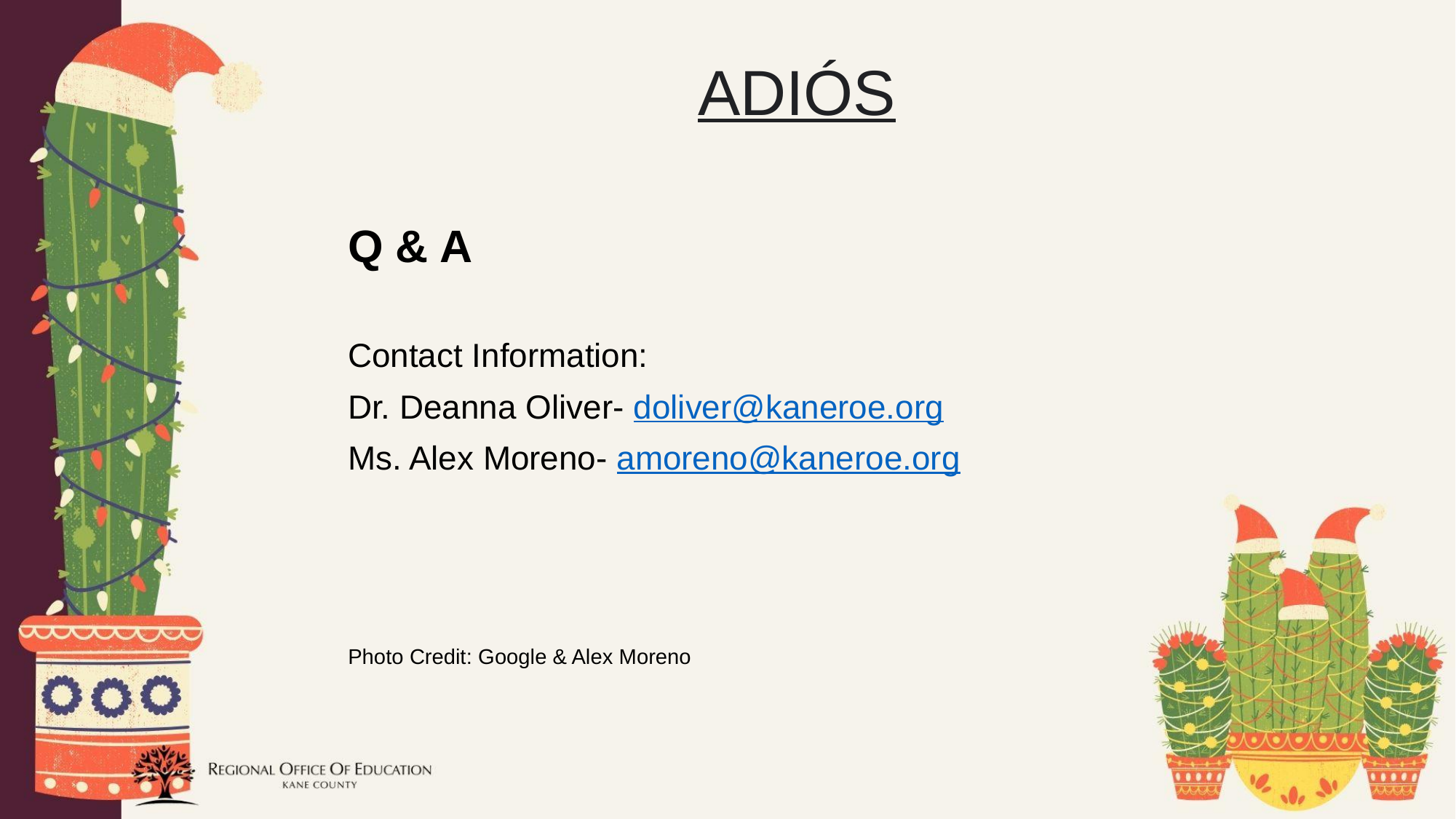

# ADIÓS

Q & A

Contact Information:
Dr. Deanna Oliver- doliver@kaneroe.org
Ms. Alex Moreno- amoreno@kaneroe.org

Photo Credit: Google & Alex Moreno